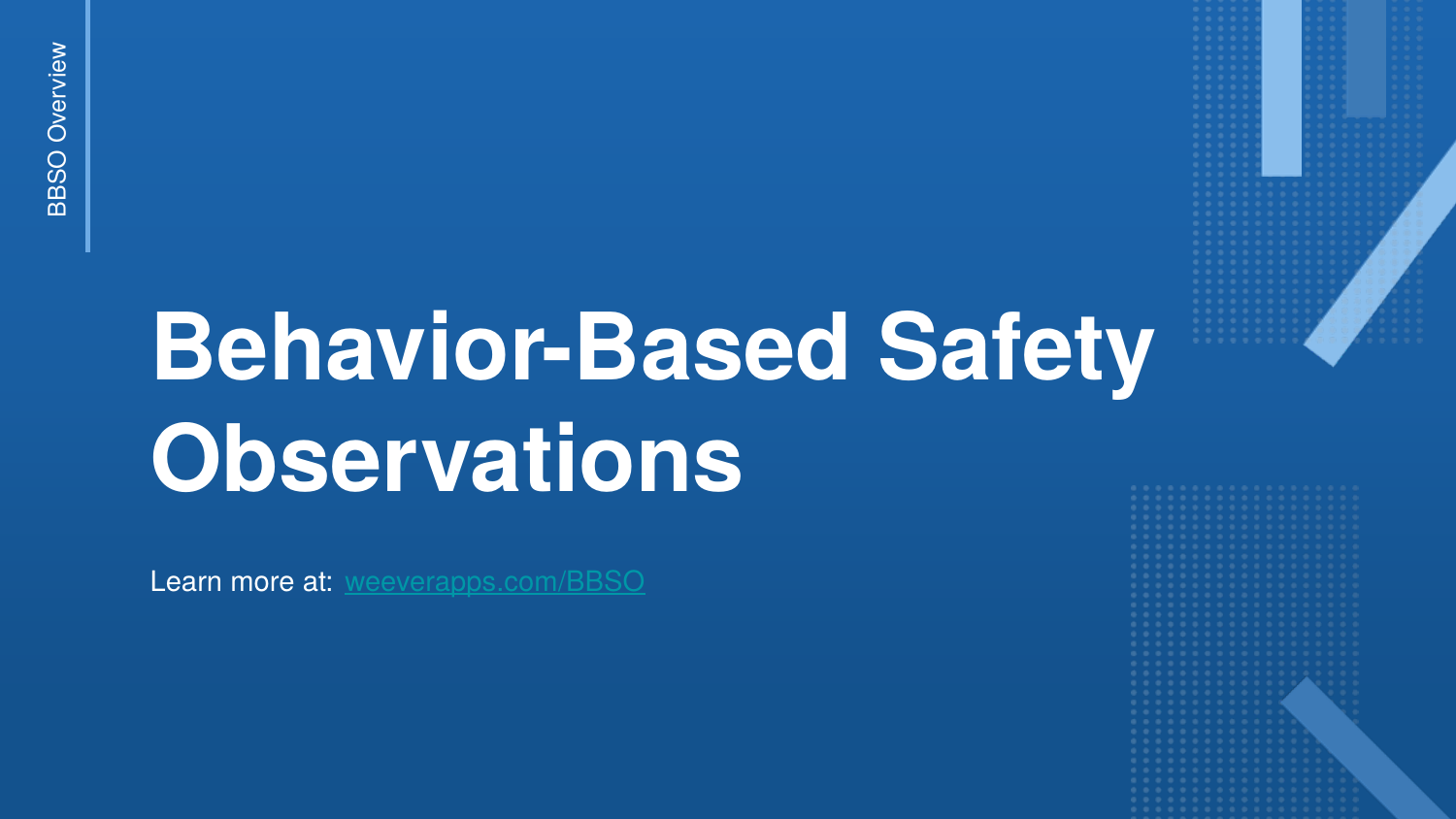

BBSO Overview
# Behavior-Based Safety Observations
Learn more at:
weeverapps.com/BBSO